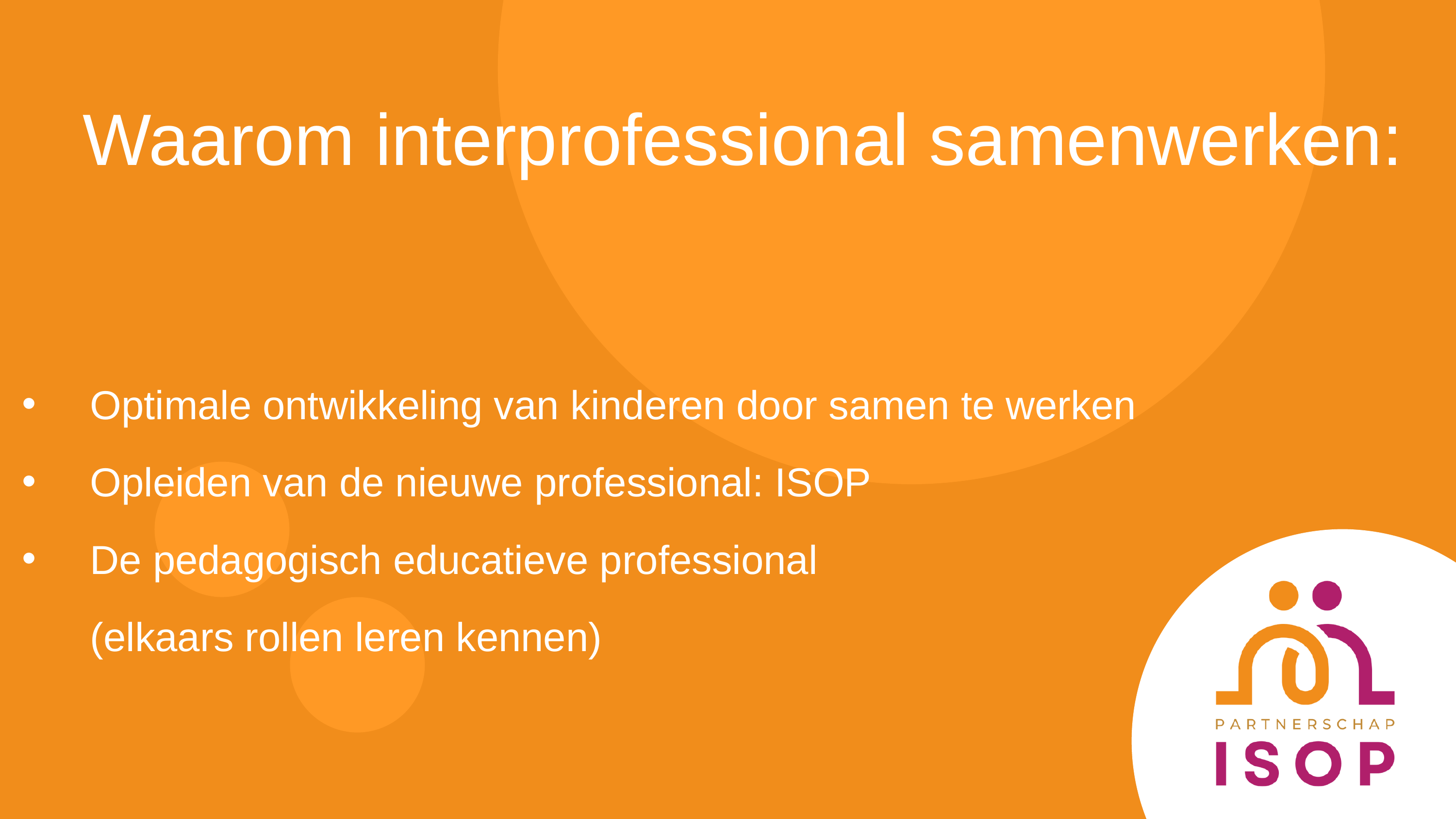

Waarom interprofessional samenwerken:

Optimale ontwikkeling van kinderen door samen te werken
Opleiden van de nieuwe professional: ISOP
De pedagogisch educatieve professional
(elkaars rollen leren kennen)